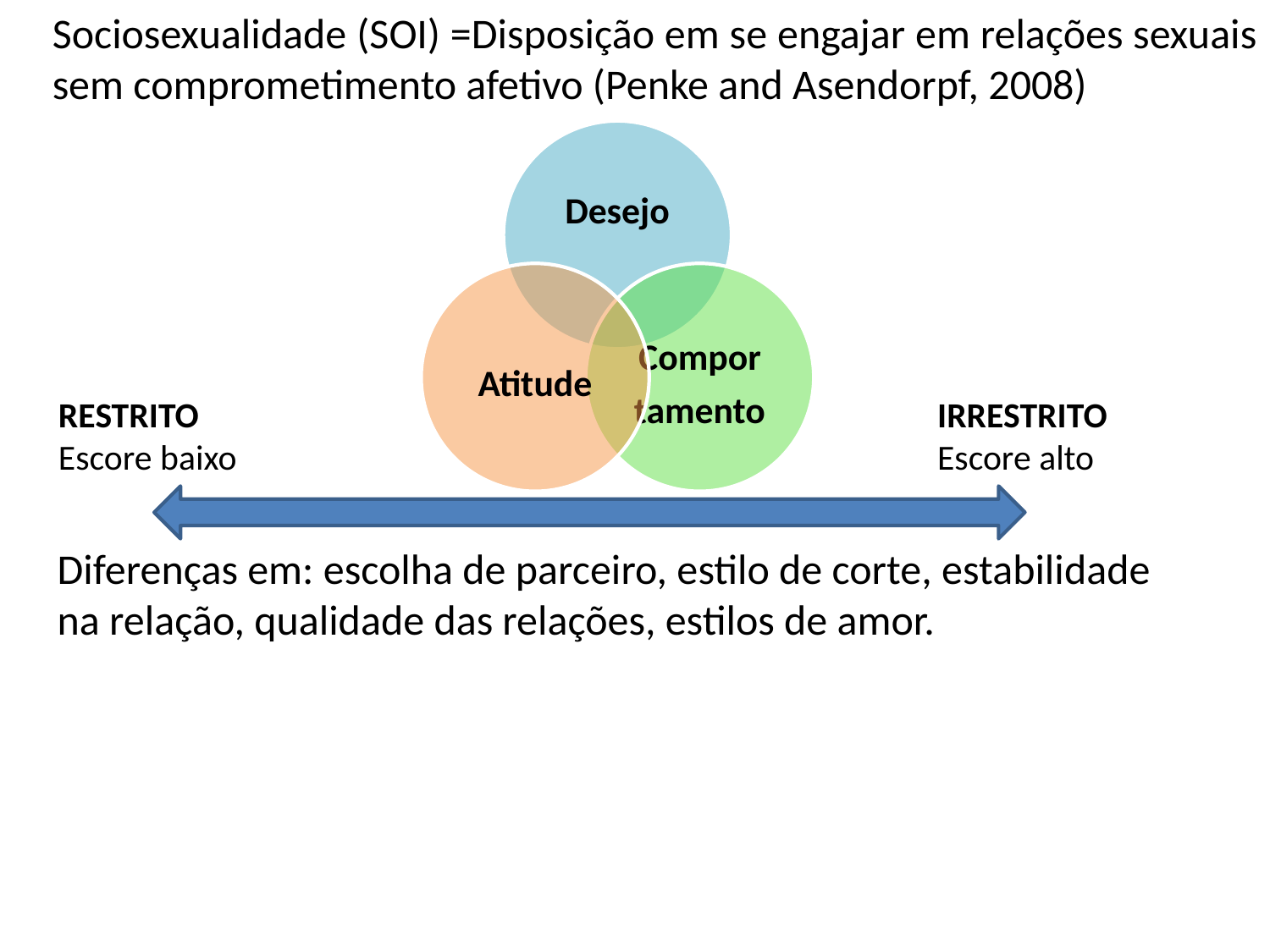

Sociosexualidade (SOI) =Disposição em se engajar em relações sexuais sem comprometimento afetivo (Penke and Asendorpf, 2008)
Desejo
Compor
tamento
Atitude
RESTRITO
Escore baixo
IRRESTRITO
Escore alto

Diferenças em: escolha de parceiro, estilo de corte, estabilidade na relação, qualidade das relações, estilos de amor.